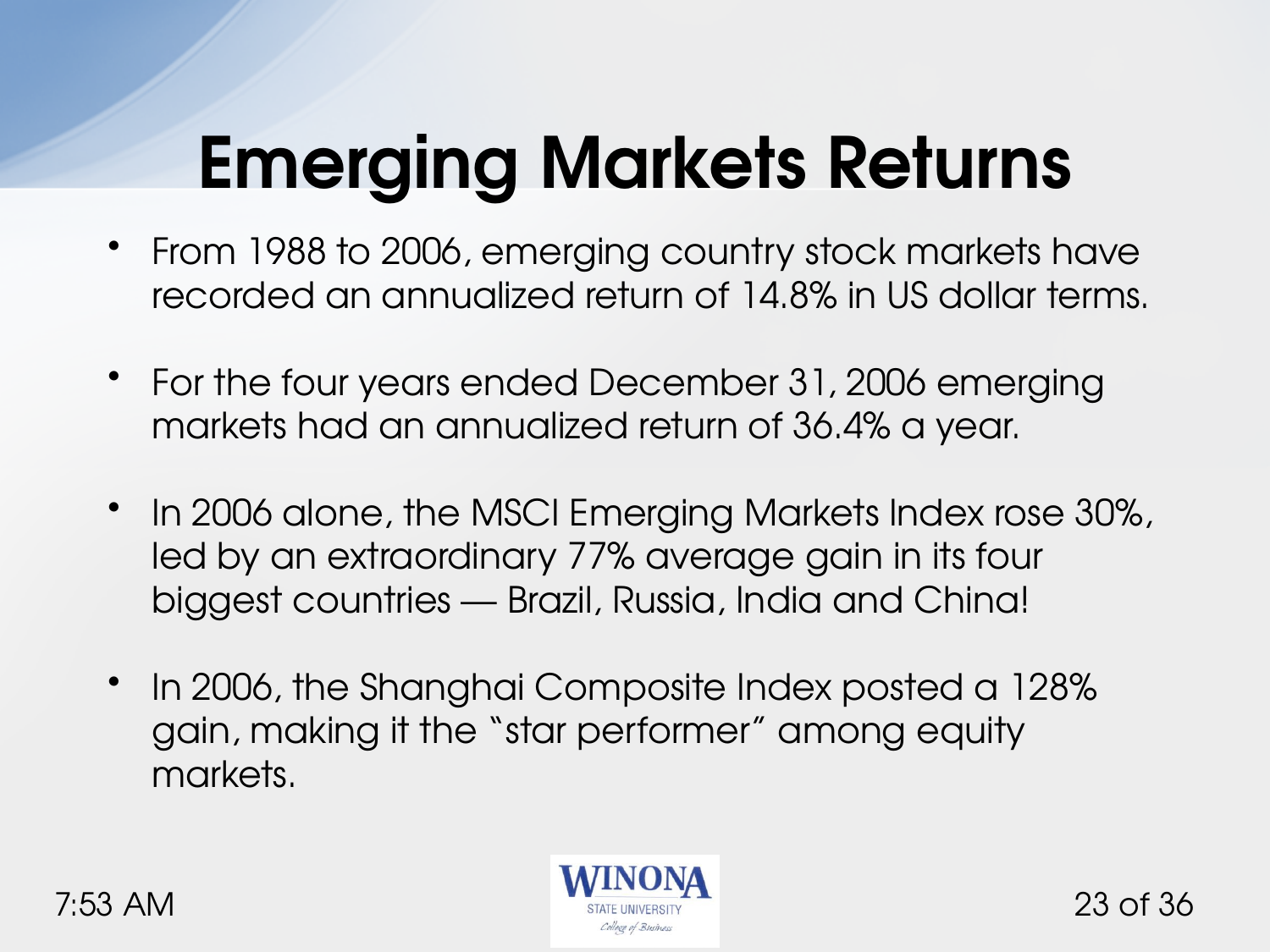

# Emerging Markets Returns
From 1988 to 2006, emerging country stock markets have recorded an annualized return of 14.8% in US dollar terms.

For the four years ended December 31, 2006 emerging markets had an annualized return of 36.4% a year.

In 2006 alone, the MSCI Emerging Markets Index rose 30%, led by an extraordinary 77% average gain in its four biggest countries — Brazil, Russia, India and China!

In 2006, the Shanghai Composite Index posted a 128% gain, making it the “star performer” among equity markets.